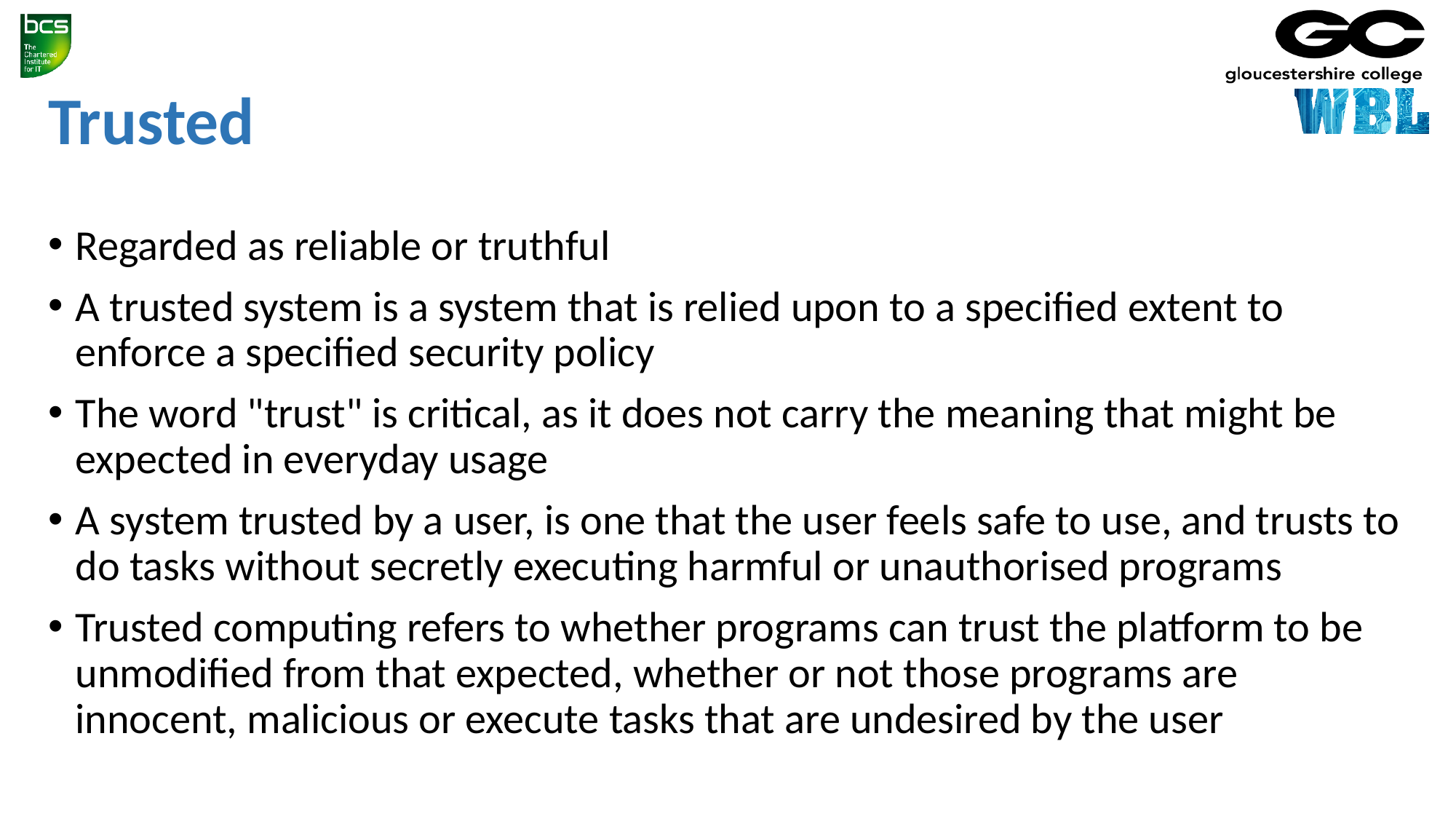

# Trusted
Regarded as reliable or truthful
A trusted system is a system that is relied upon to a specified extent to enforce a specified security policy
The word "trust" is critical, as it does not carry the meaning that might be expected in everyday usage
A system trusted by a user, is one that the user feels safe to use, and trusts to do tasks without secretly executing harmful or unauthorised programs
Trusted computing refers to whether programs can trust the platform to be unmodified from that expected, whether or not those programs are innocent, malicious or execute tasks that are undesired by the user